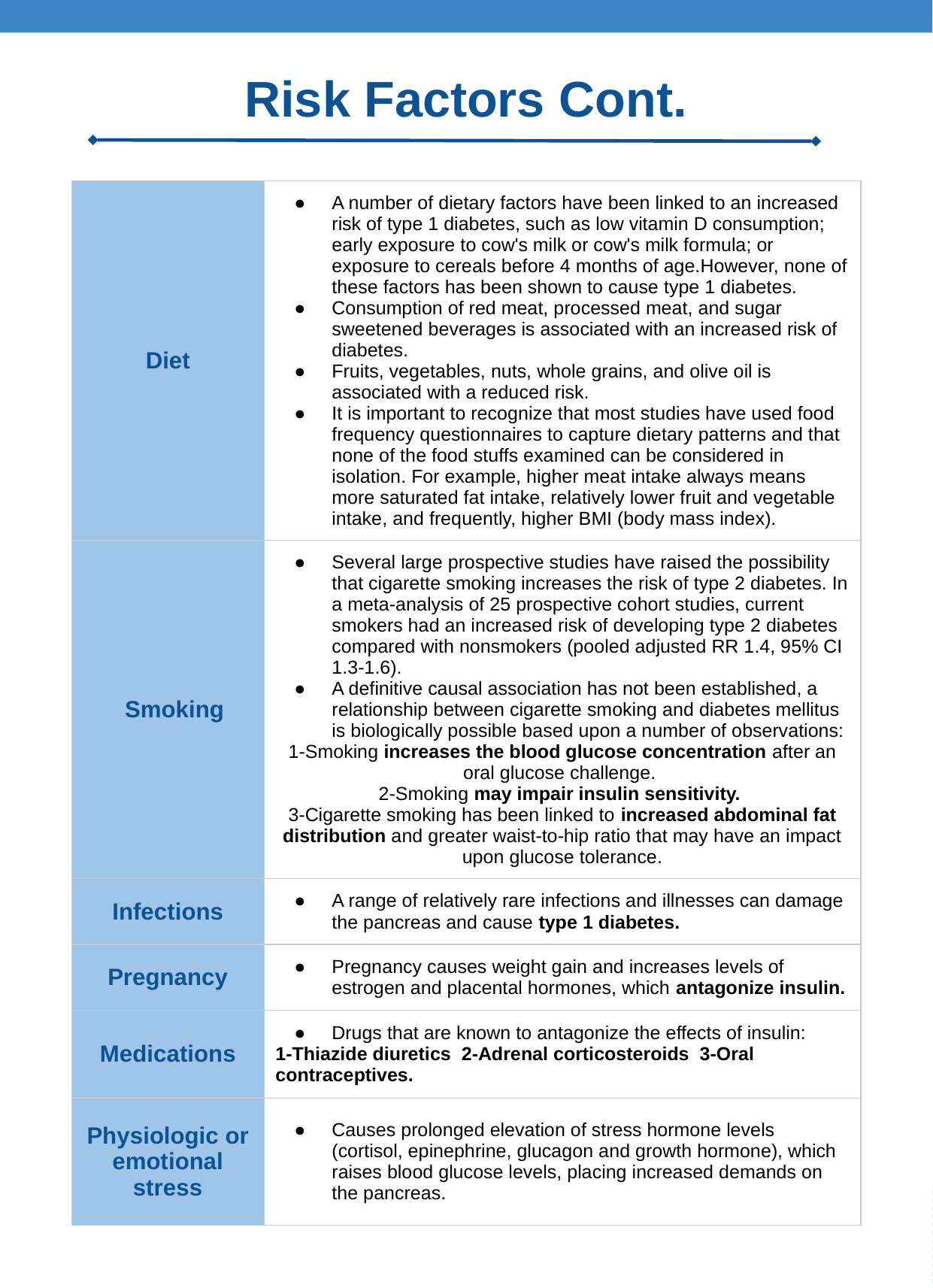

Risk Factors Cont.

| Diet | A number of dietary factors have been linked to an increased risk of type 1 diabetes, such as low vitamin D consumption; early exposure to cow's milk or cow's milk formula; or exposure to cereals before 4 months of age.However, none of these factors has been shown to cause type 1 diabetes. Consumption of red meat, processed meat, and sugar sweetened beverages is associated with an increased risk of diabetes. Fruits, vegetables, nuts, whole grains, and olive oil is associated with a reduced risk. It is important to recognize that most studies have used food frequency questionnaires to capture dietary patterns and that none of the food stuffs examined can be considered in isolation. For example, higher meat intake always means more saturated fat intake, relatively lower fruit and vegetable intake, and frequently, higher BMI (body mass index). |
| --- | --- |
| Smoking | Several large prospective studies have raised the possibility that cigarette smoking increases the risk of type 2 diabetes. In a meta-analysis of 25 prospective cohort studies, current smokers had an increased risk of developing type 2 diabetes compared with nonsmokers (pooled adjusted RR 1.4, 95% CI 1.3-1.6). A definitive causal association has not been established, a relationship between cigarette smoking and diabetes mellitus is biologically possible based upon a number of observations: 1-Smoking increases the blood glucose concentration after an oral glucose challenge. 2-Smoking may impair insulin sensitivity. 3-Cigarette smoking has been linked to increased abdominal fat distribution and greater waist-to-hip ratio that may have an impact upon glucose tolerance. |
| Infections | A range of relatively rare infections and illnesses can damage the pancreas and cause type 1 diabetes. |
| Pregnancy | Pregnancy causes weight gain and increases levels of estrogen and placental hormones, which antagonize insulin. |
| Medications | Drugs that are known to antagonize the effects of insulin: 1-Thiazide diuretics 2-Adrenal corticosteroids 3-Oral contraceptives. |
| Physiologic or emotional stress | Causes prolonged elevation of stress hormone levels (cortisol, epinephrine, glucagon and growth hormone), which raises blood glucose levels, placing increased demands on the pancreas. |